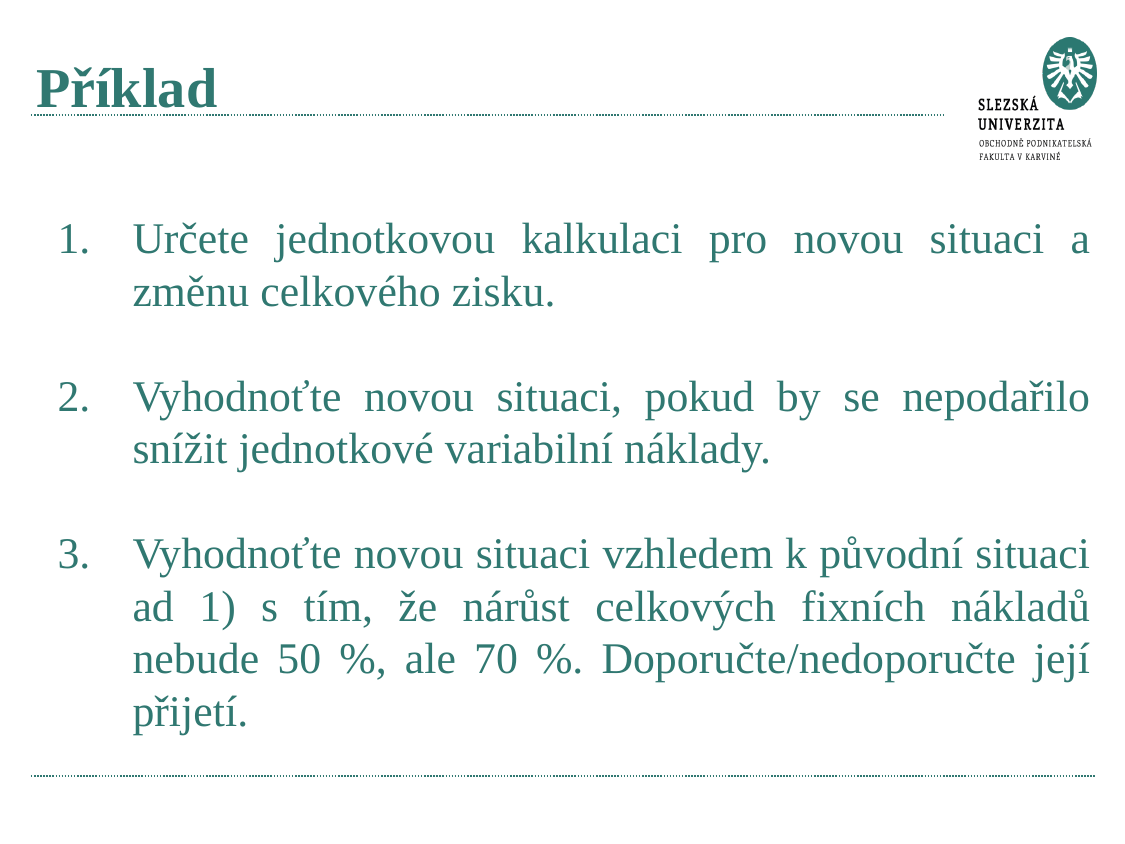

# Příklad

Určete jednotkovou kalkulaci pro novou situaci a změnu celkového zisku.

Vyhodnoťte novou situaci, pokud by se nepodařilo snížit jednotkové variabilní náklady.

Vyhodnoťte novou situaci vzhledem k původní situaci ad 1) s tím, že nárůst celkových fixních nákladů nebude 50 %, ale 70 %. Doporučte/nedoporučte její přijetí.